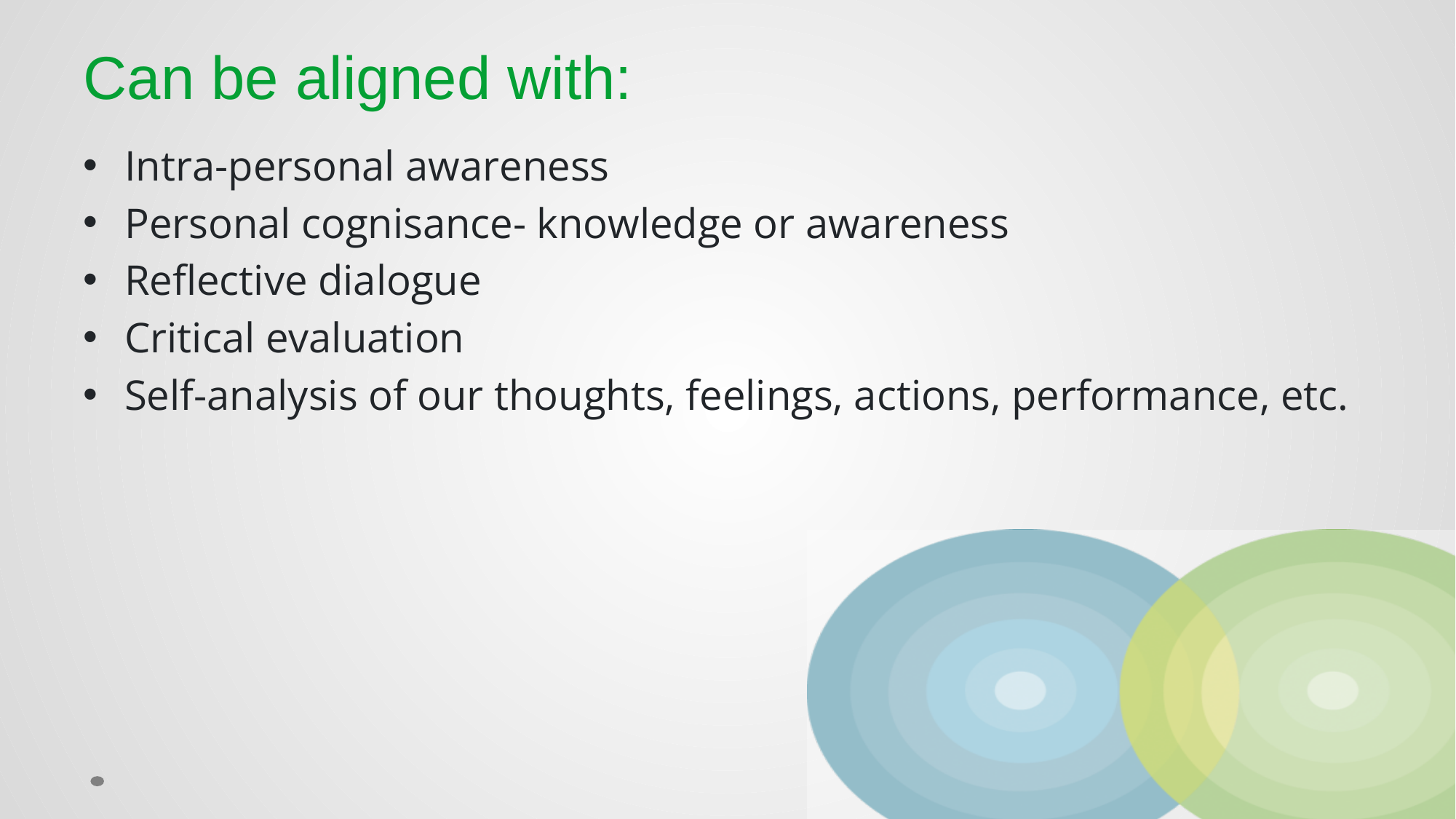

# Can be aligned with:
Intra-personal awareness
Personal cognisance- knowledge or awareness
Reflective dialogue
Critical evaluation
Self-analysis of our thoughts, feelings, actions, performance, etc.